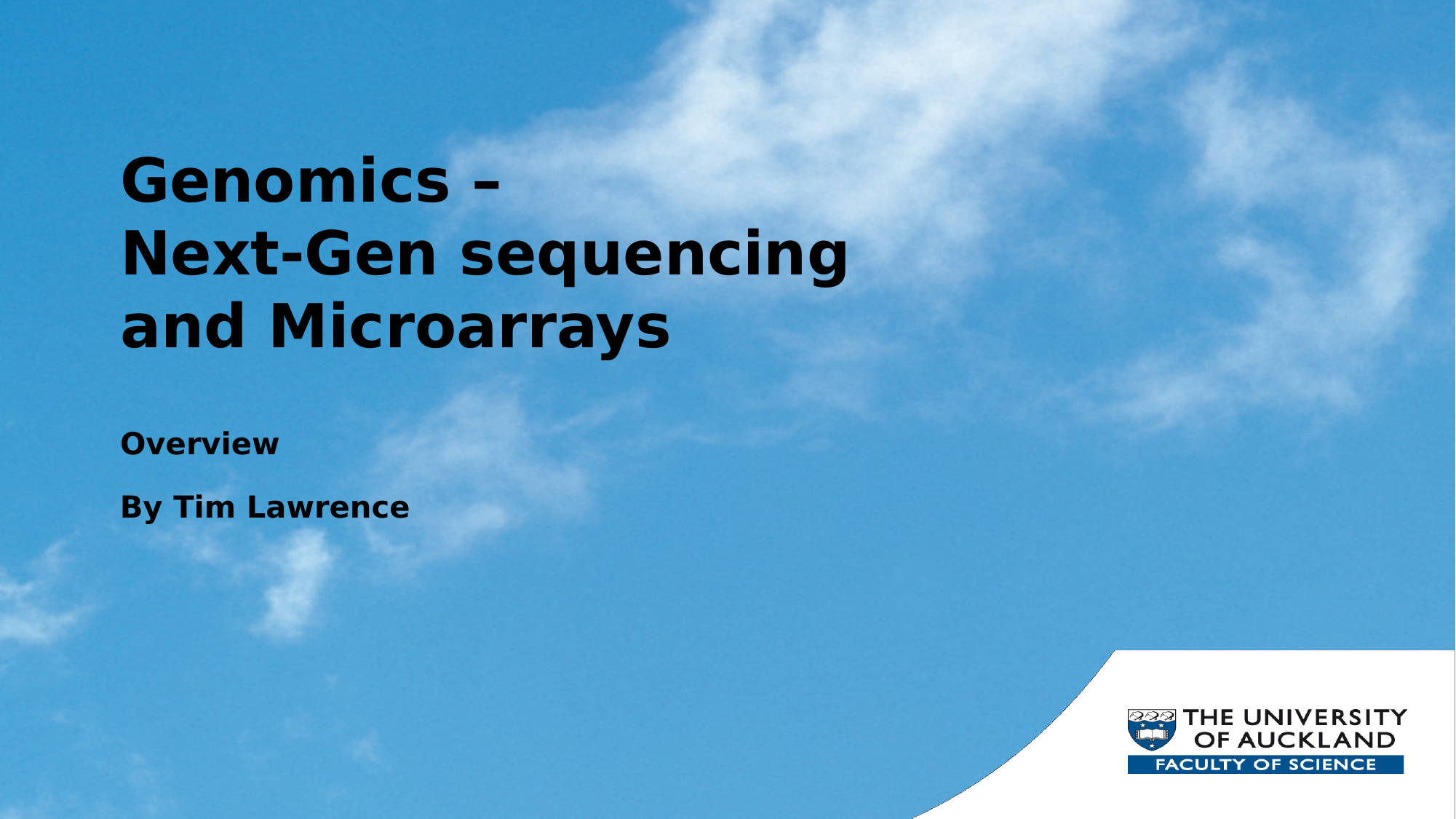

# Genomics – Next-Gen sequencing and Microarrays
Overview
By Tim Lawrence